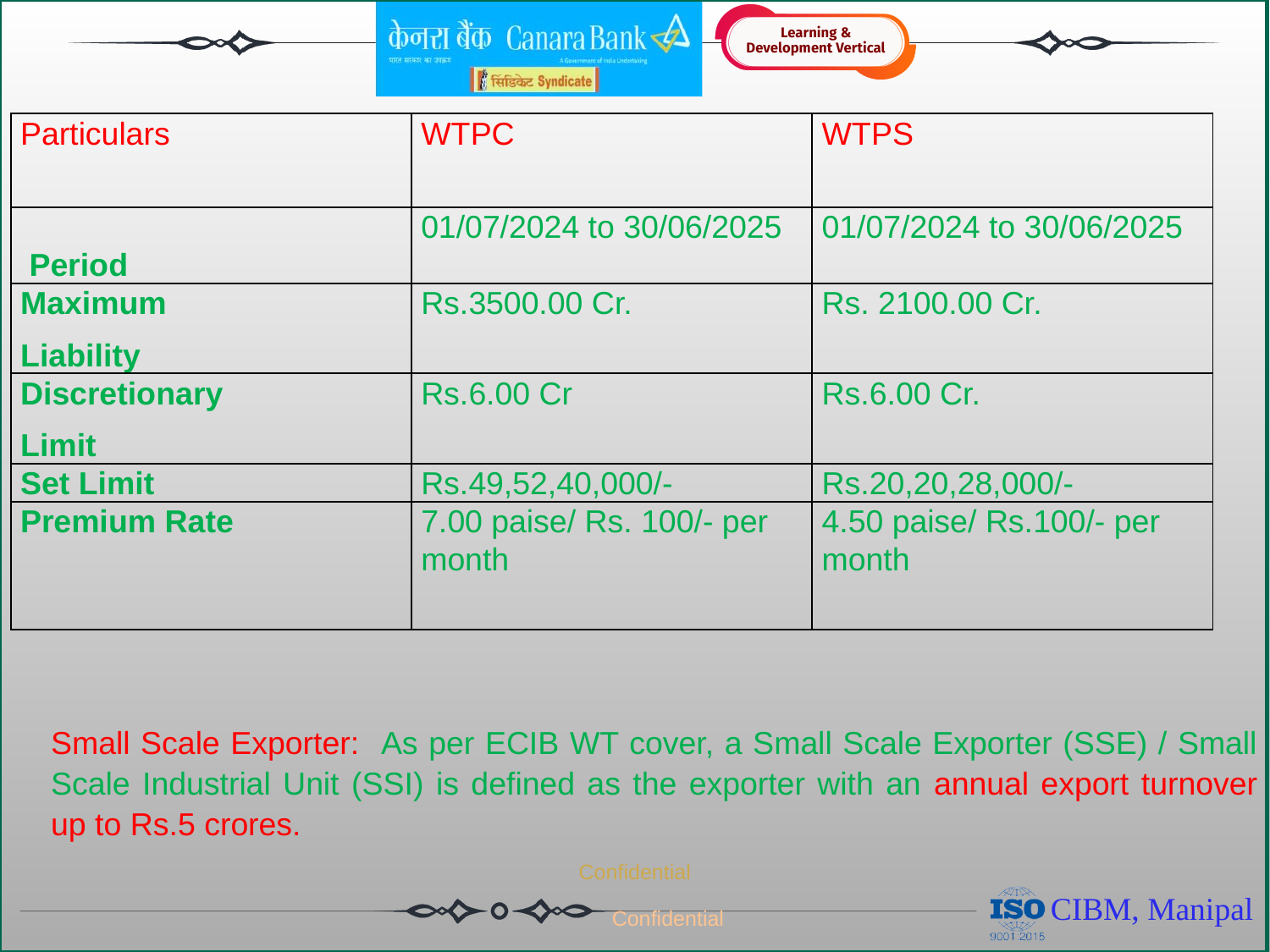

| Particulars | WTPC | WTPS |
| --- | --- | --- |
| Period | 01/07/2024 to 30/06/2025 | 01/07/2024 to 30/06/2025 |
| Maximum Liability | Rs.3500.00 Cr. | Rs. 2100.00 Cr. |
| Discretionary Limit | Rs.6.00 Cr | Rs.6.00 Cr. |
| Set Limit | Rs.49,52,40,000/- | Rs.20,20,28,000/- |
| Premium Rate | 7.00 paise/ Rs. 100/- per month | 4.50 paise/ Rs.100/- per month |
Small Scale Exporter:  As per ECIB WT cover, a Small Scale Exporter (SSE) / Small Scale Industrial Unit (SSI) is defined as the exporter with an annual export turnover up to Rs.5 crores.
Confidential
Confidential